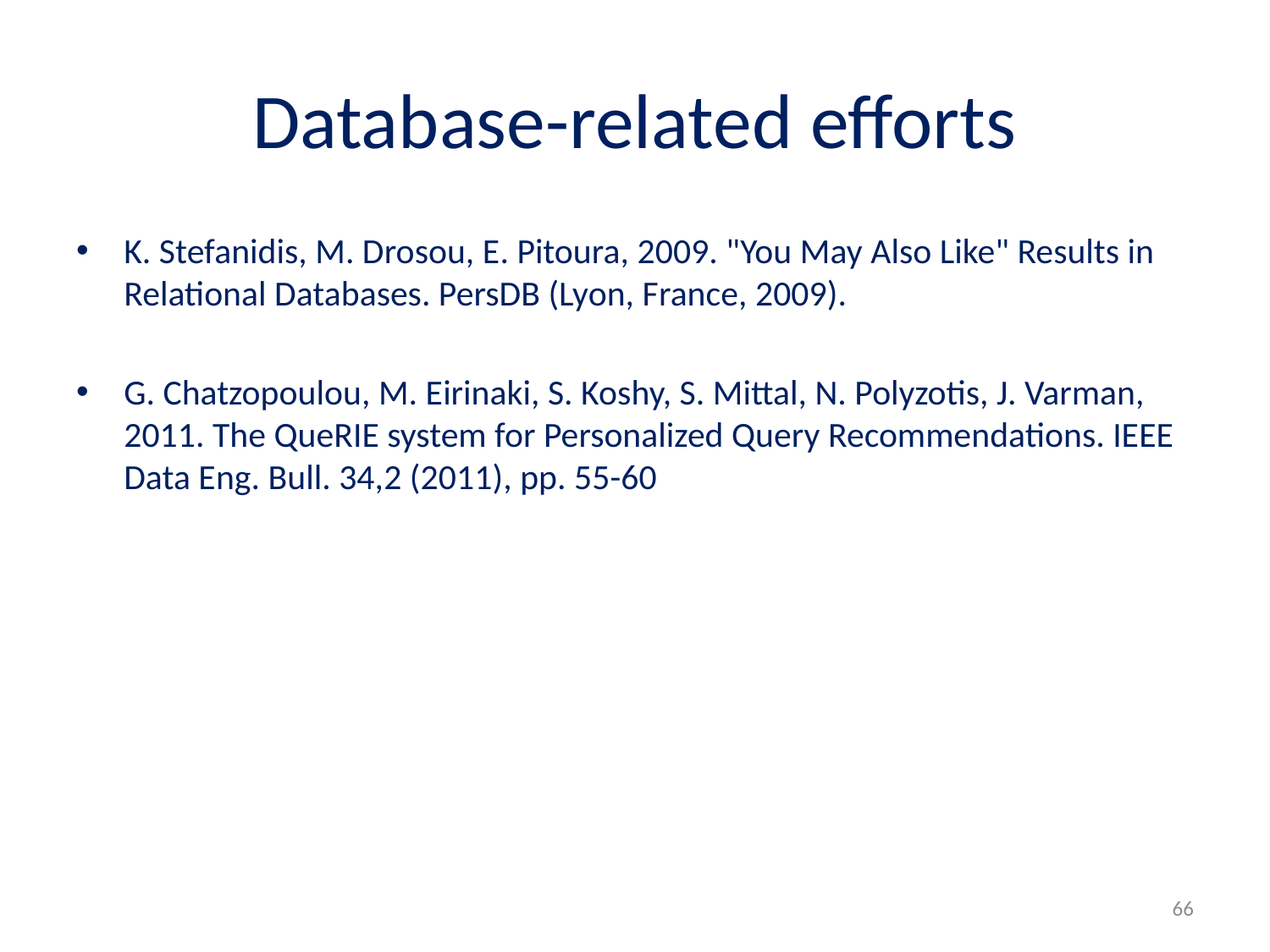

# Database-related efforts
K. Stefanidis, M. Drosou, E. Pitoura, 2009. "You May Also Like" Results in Relational Databases. PersDB (Lyon, France, 2009).

G. Chatzopoulou, M. Eirinaki, S. Koshy, S. Mittal, N. Polyzotis, J. Varman, 2011. The QueRIE system for Personalized Query Recommendations. IEEE Data Eng. Bull. 34,2 (2011), pp. 55-60
66